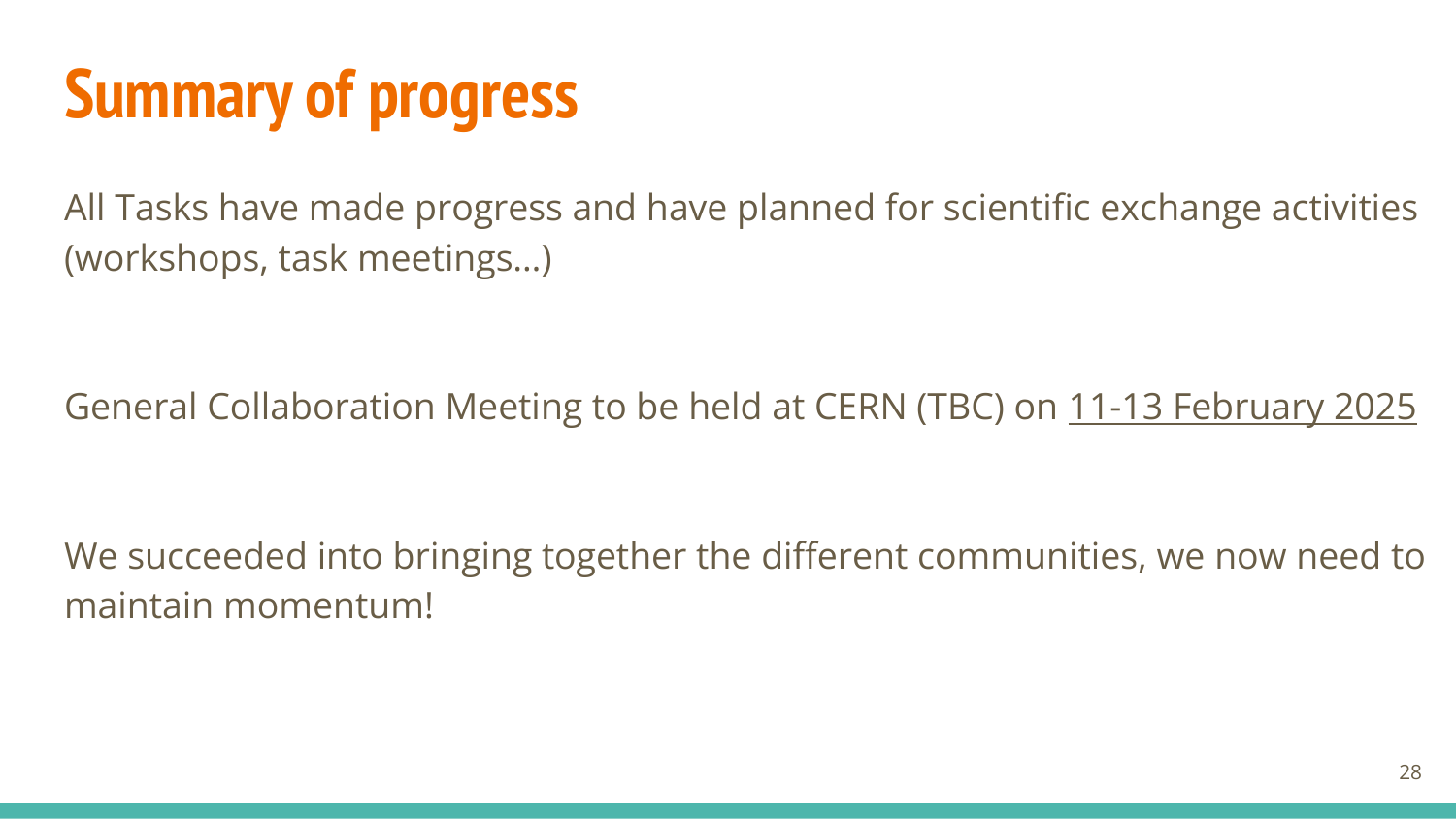

# Summary of progress
All Tasks have made progress and have planned for scientific exchange activities (workshops, task meetings…)

General Collaboration Meeting to be held at CERN (TBC) on 11-13 February 2025

We succeeded into bringing together the different communities, we now need to maintain momentum!
28